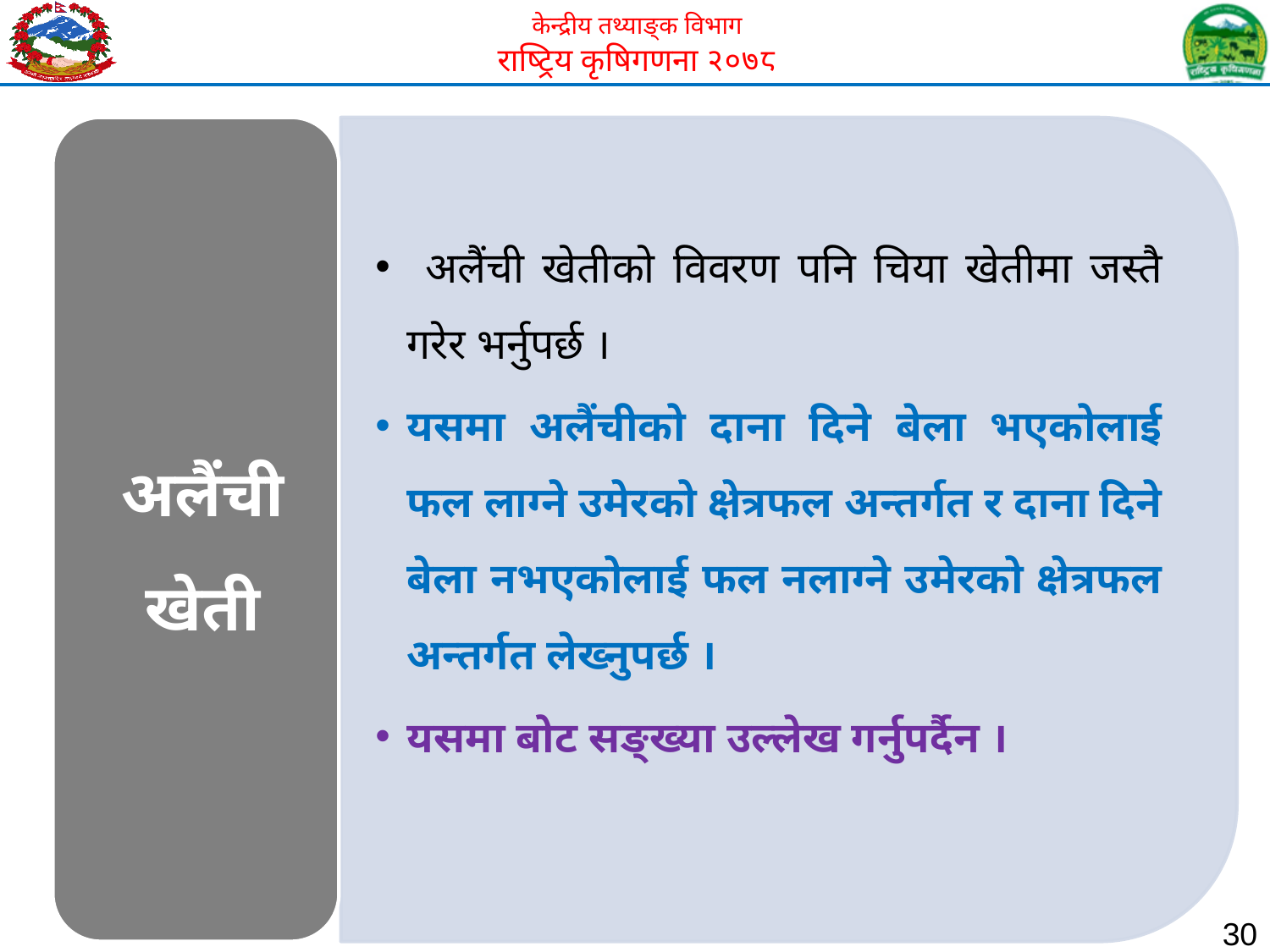

अलैंची खेतीको विवरण पनि चिया खेतीमा जस्तै गरेर भर्नुपर्छ ।
यसमा अलैंचीको दाना दिने बेला भएकोलाई फल लाग्ने उमेरको क्षेत्रफल अन्तर्गत र दाना दिने बेला नभएकोलाई फल नलाग्ने उमेरको क्षेत्रफल अन्तर्गत लेख्नुपर्छ ।
यसमा बोट सङ्ख्या उल्लेख गर्नुपर्दैन ।

अलैंची खेती
30